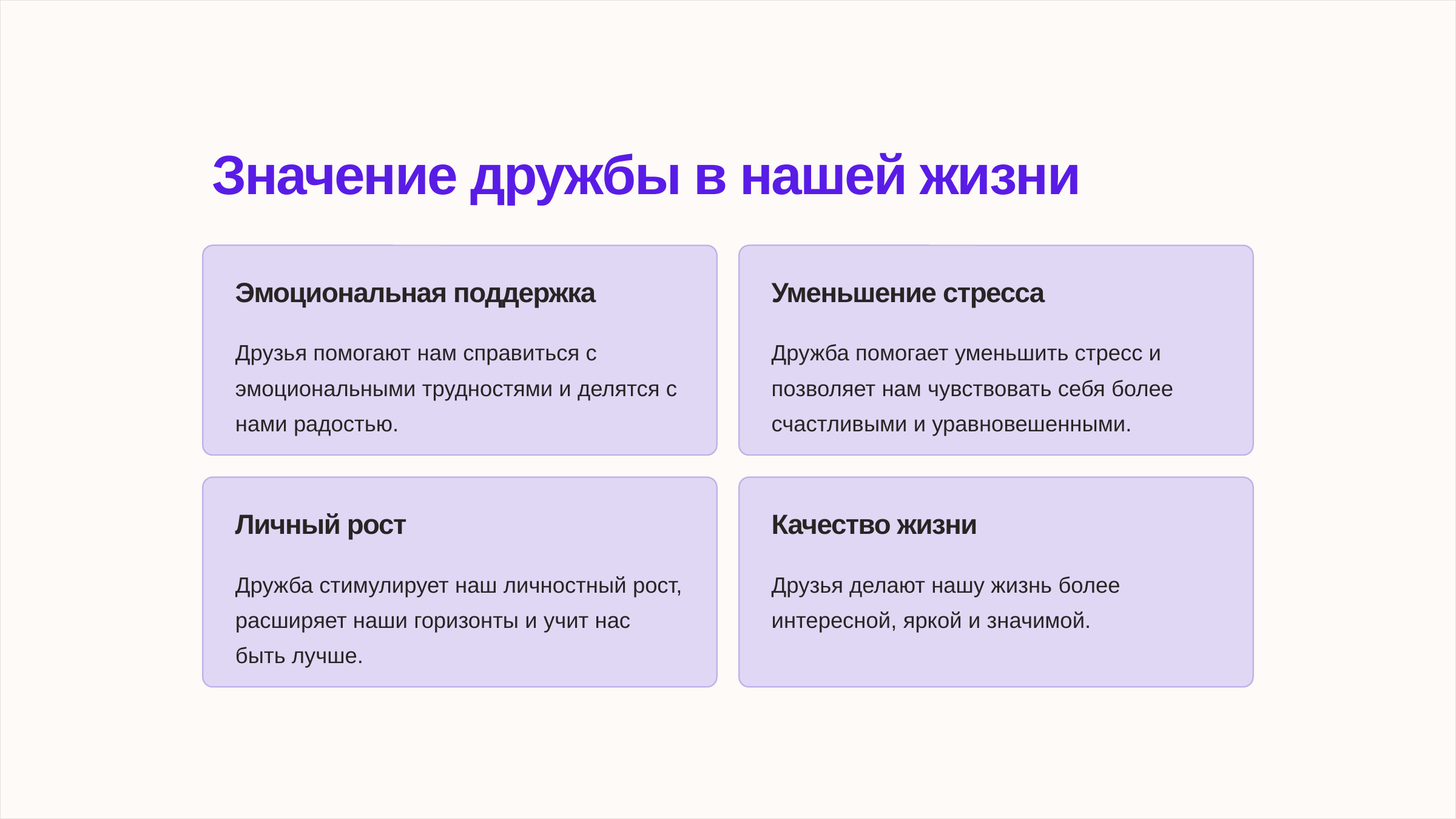

newUROKI.net
Значение дружбы в нашей жизни

Эмоциональная поддержка
Уменьшение стресса
Друзья помогают нам справиться с эмоциональными трудностями и делятся с нами радостью.
Дружба помогает уменьшить стресс и позволяет нам чувствовать себя более счастливыми и уравновешенными.

Личный рост
Качество жизни
Дружба стимулирует наш личностный рост, расширяет наши горизонты и учит нас быть лучше.
Друзья делают нашу жизнь более интересной, яркой и значимой.